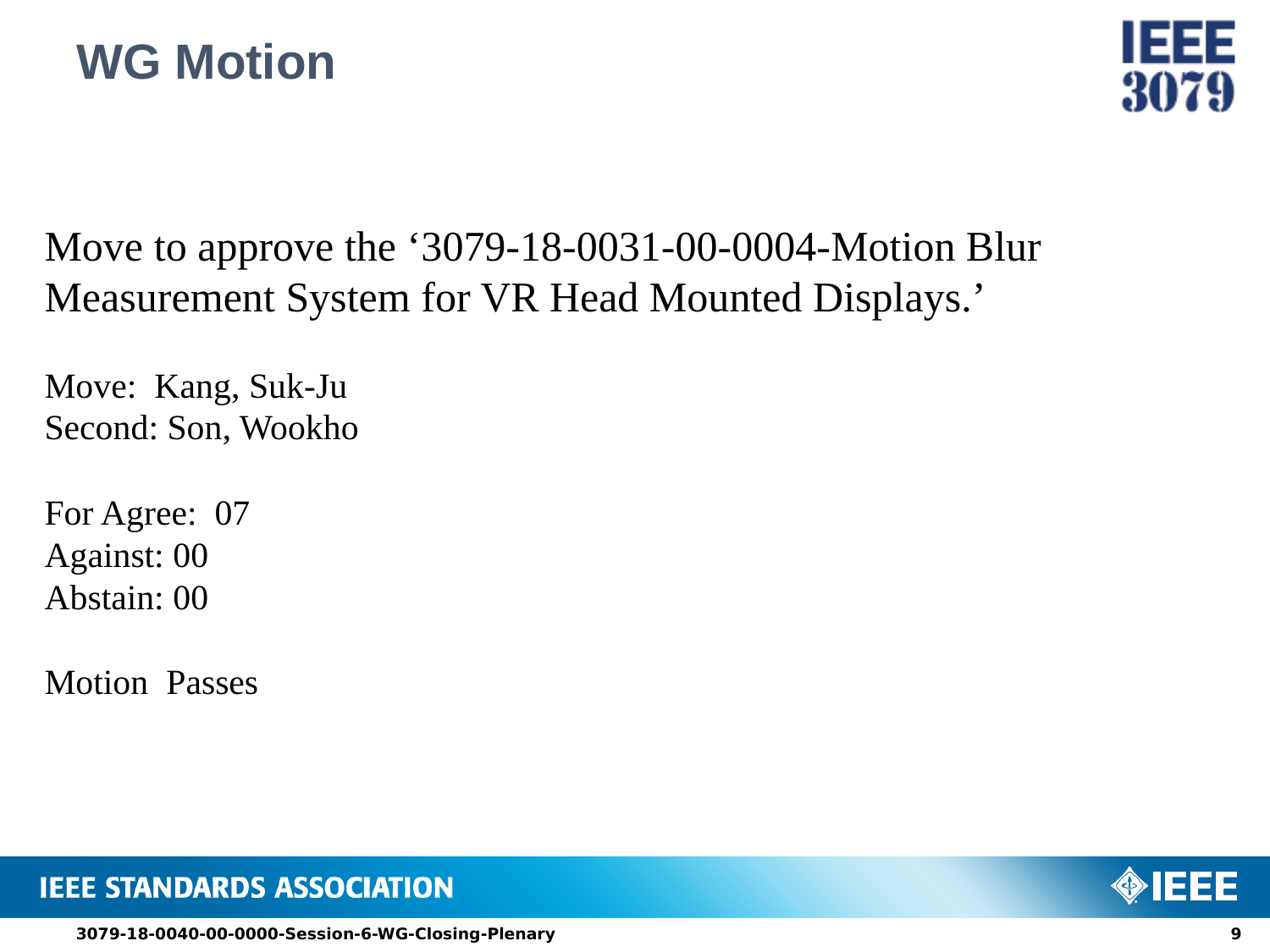

# WG Motion
Move to approve the ‘3079-18-0031-00-0004-Motion Blur Measurement System for VR Head Mounted Displays.’

Move:  Kang, Suk-Ju
Second: Son, Wookho

For Agree:  07
Against: 00
Abstain: 00

Motion  Passes
3079-18-0040-00-0000-Session-6-WG-Closing-Plenary
9